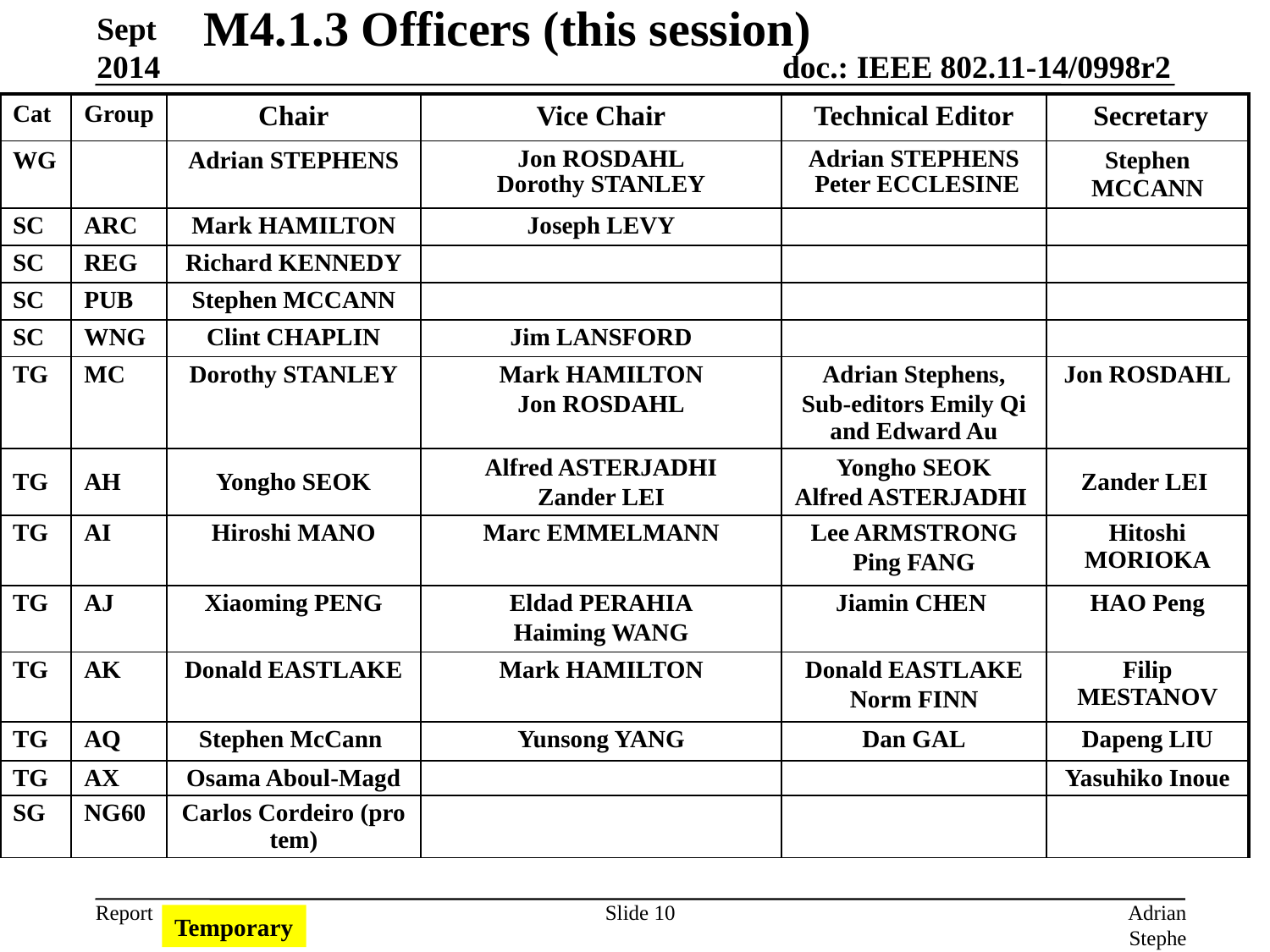

# M4.1.3 Officers (this session)
Sept 2014
| Cat | Group | Chair | Vice Chair | Technical Editor | Secretary |
| --- | --- | --- | --- | --- | --- |
| WG |  | Adrian STEPHENS | Jon ROSDAHL Dorothy STANLEY | Adrian STEPHENS Peter ECCLESINE | Stephen MCCANN |
| SC | ARC | Mark HAMILTON | Joseph LEVY |  |  |
| SC | REG | Richard KENNEDY |  |  |  |
| SC | PUB | Stephen MCCANN |  |  |  |
| SC | WNG | Clint CHAPLIN | Jim LANSFORD |  |  |
| TG | MC | Dorothy STANLEY | Mark HAMILTON Jon ROSDAHL | Adrian Stephens, Sub-editors Emily Qi and Edward Au | Jon ROSDAHL |
| TG | AH | Yongho SEOK | Alfred ASTERJADHI Zander LEI | Yongho SEOK Alfred ASTERJADHI | Zander LEI |
| TG | AI | Hiroshi MANO | Marc EMMELMANN | Lee ARMSTRONG Ping FANG | Hitoshi MORIOKA |
| TG | AJ | Xiaoming PENG | Eldad PERAHIA Haiming WANG | Jiamin CHEN | HAO Peng |
| TG | AK | Donald EASTLAKE | Mark HAMILTON | Donald EASTLAKE Norm FINN | Filip MESTANOV |
| TG | AQ | Stephen McCann | Yunsong YANG | Dan GAL | Dapeng LIU |
| TG | AX | Osama Aboul-Magd |  |  | Yasuhiko Inoue |
| SG | NG60 | Carlos Cordeiro (pro tem) |  |  |  |
Slide 10
Adrian Stephens, Intel Corporation
Temporary